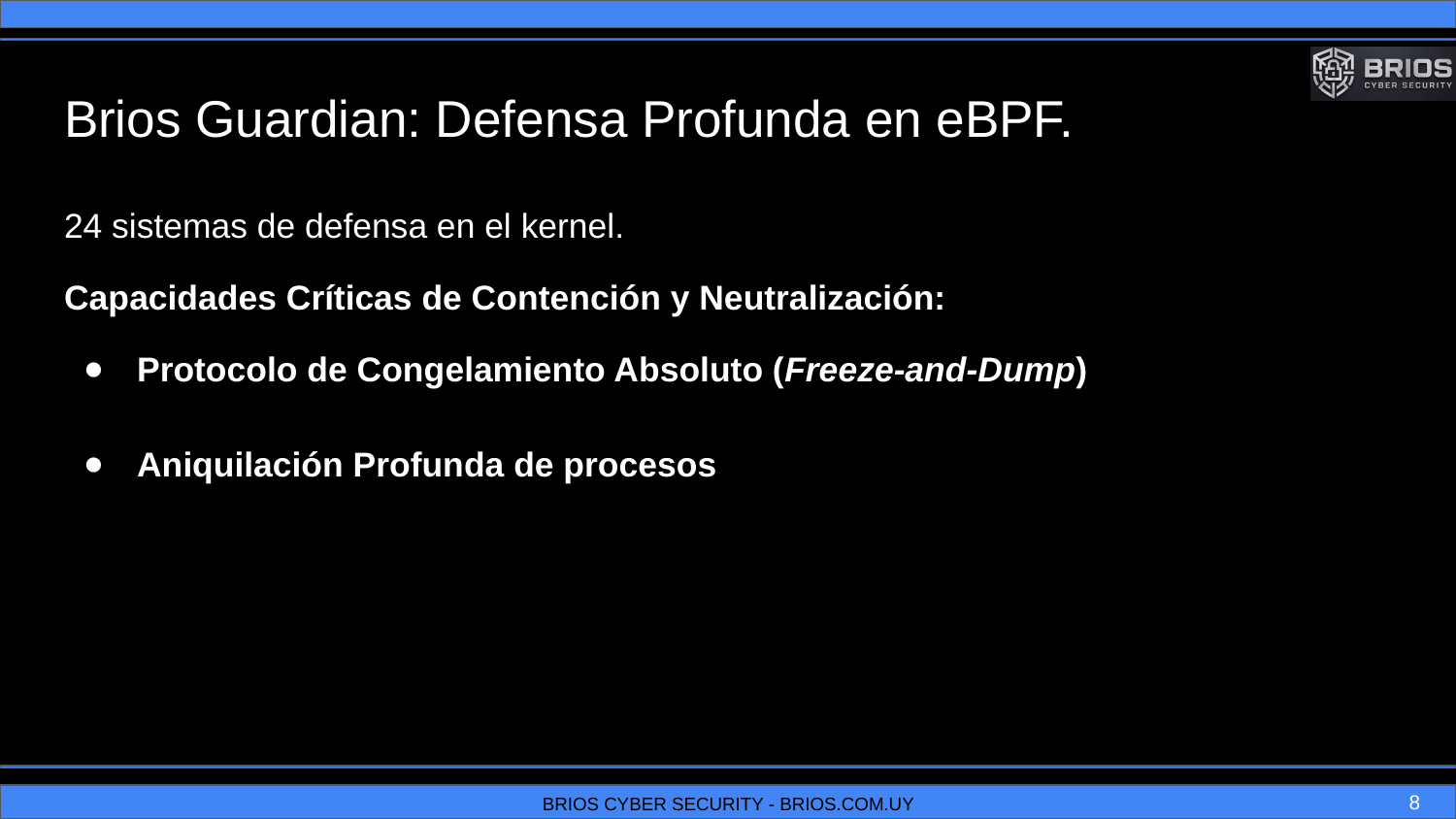

# Brios Guardian: Defensa Profunda en eBPF.
24 sistemas de defensa en el kernel.
Capacidades Críticas de Contención y Neutralización:
Protocolo de Congelamiento Absoluto (Freeze-and-Dump)

Aniquilación Profunda de procesos
8